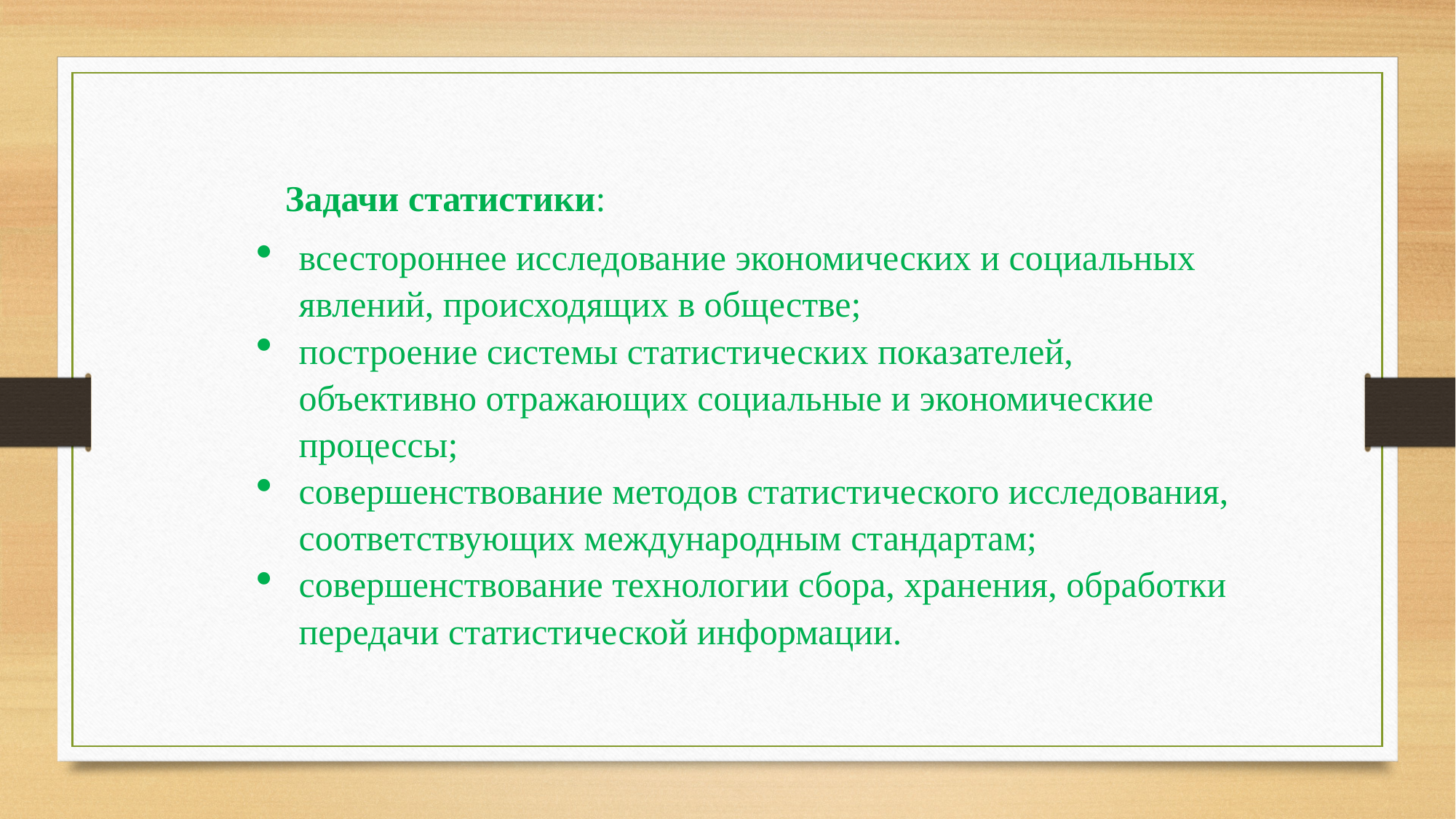

Задачи статистики:
всестороннее исследование экономических и социальных явлений, происходящих в обществе;
построение системы статистических показателей, объективно отражающих социальные и экономические процессы;
совершенствование методов статистического исследования, соответствующих международным стандартам;
совершенствование технологии сбора, хранения, обработки передачи статистической информации.